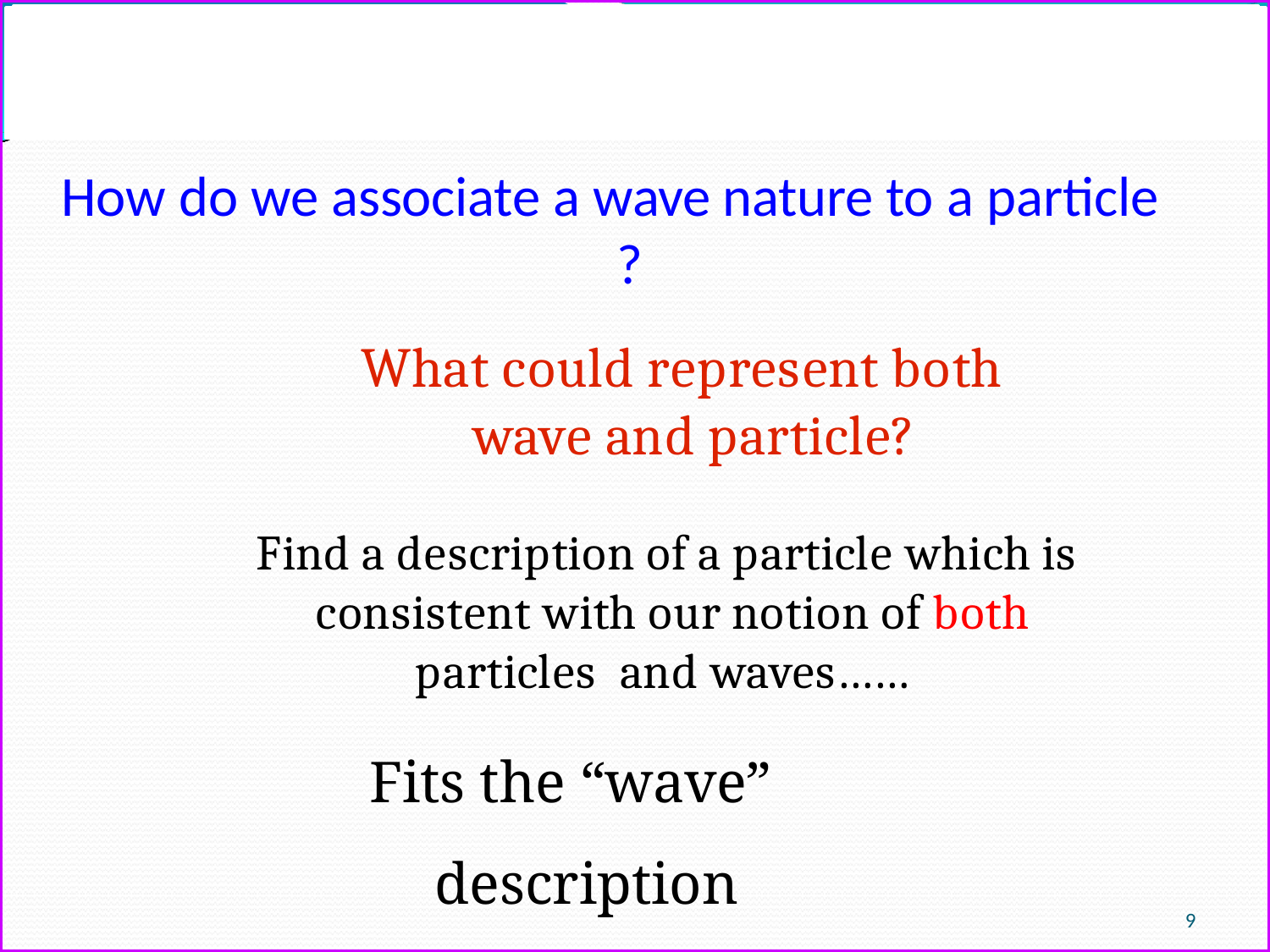

# How do we associate a wave nature to a particle
?
What could represent both  wave and particle?
Find a description of a particle which is  consistent with our notion of both
particles	and waves……
Fits the “wave” description  “Localized” in space
9